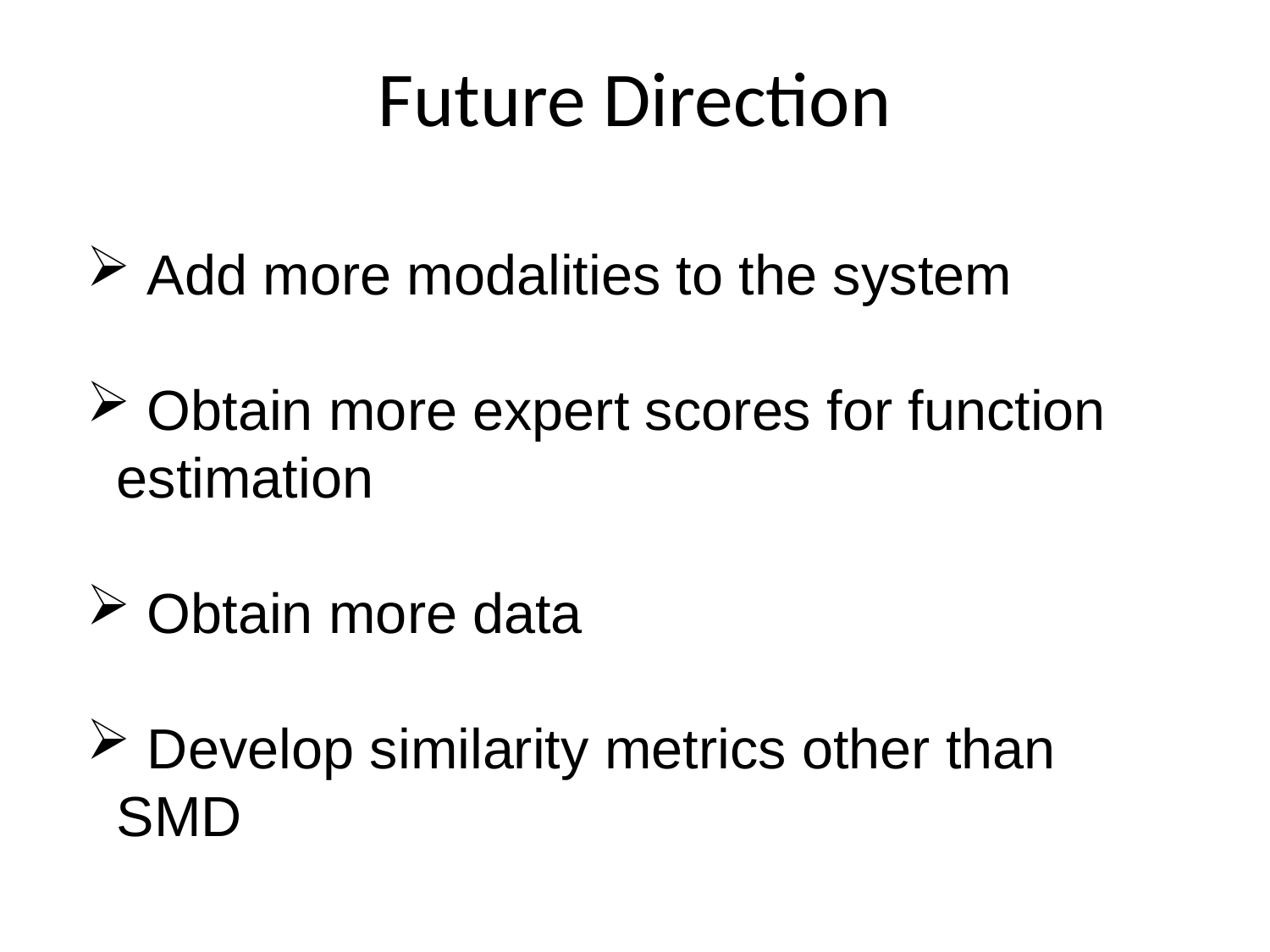

Future Direction
 Add more modalities to the system

 Obtain more expert scores for function estimation

 Obtain more data

 Develop similarity metrics other than SMD